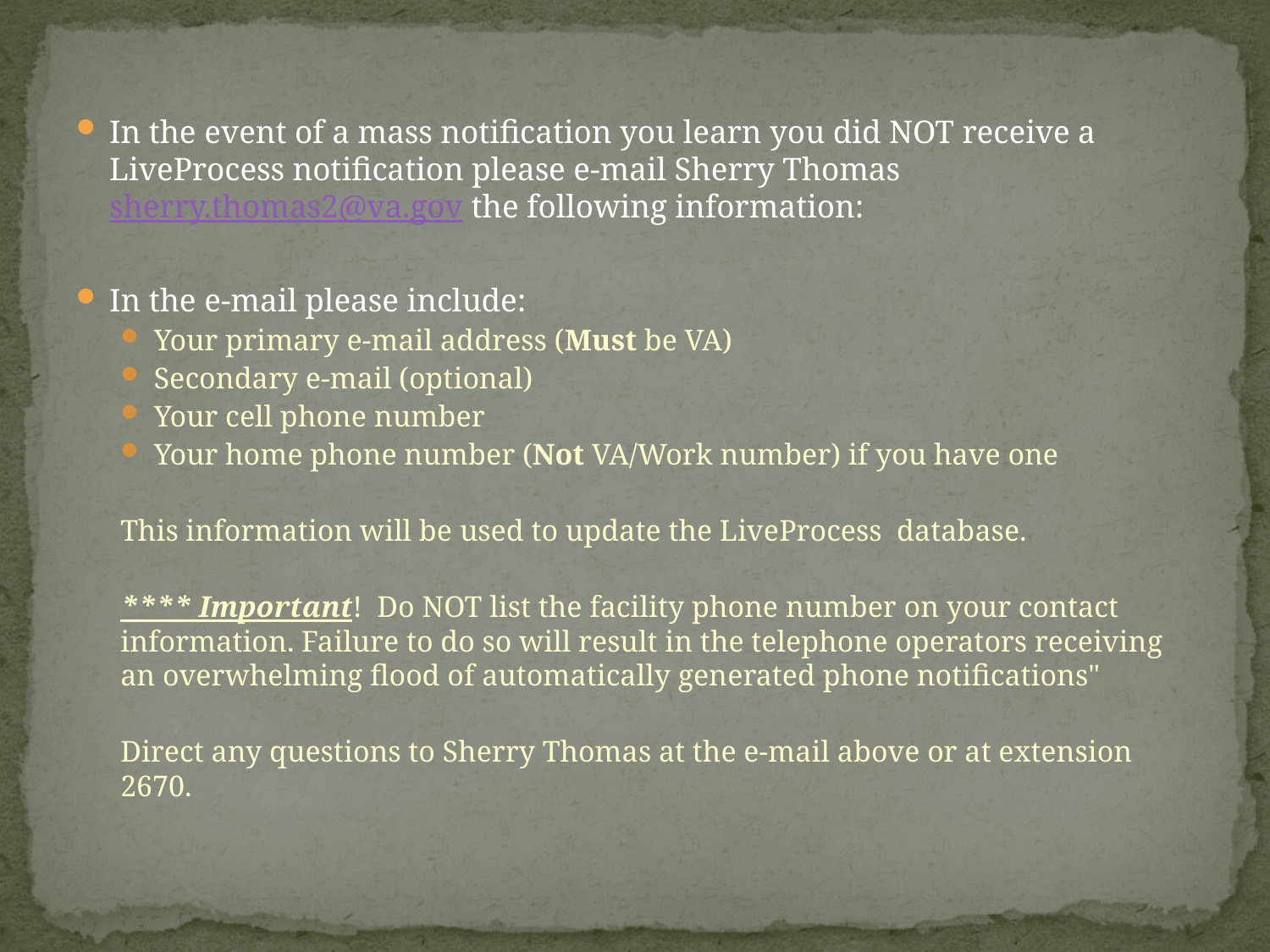

#
In the event of a mass notification you learn you did NOT receive a LiveProcess notification please e-mail Sherry Thomas  sherry.thomas2@va.gov the following information:

In the e-mail please include:
Your primary e-mail address (Must be VA)
Secondary e-mail (optional)
Your cell phone number
Your home phone number (Not VA/Work number) if you have one

This information will be used to update the LiveProcess  database.

**** Important!  Do NOT list the facility phone number on your contact information. Failure to do so will result in the telephone operators receiving an overwhelming flood of automatically generated phone notifications"

Direct any questions to Sherry Thomas at the e-mail above or at extension 2670.